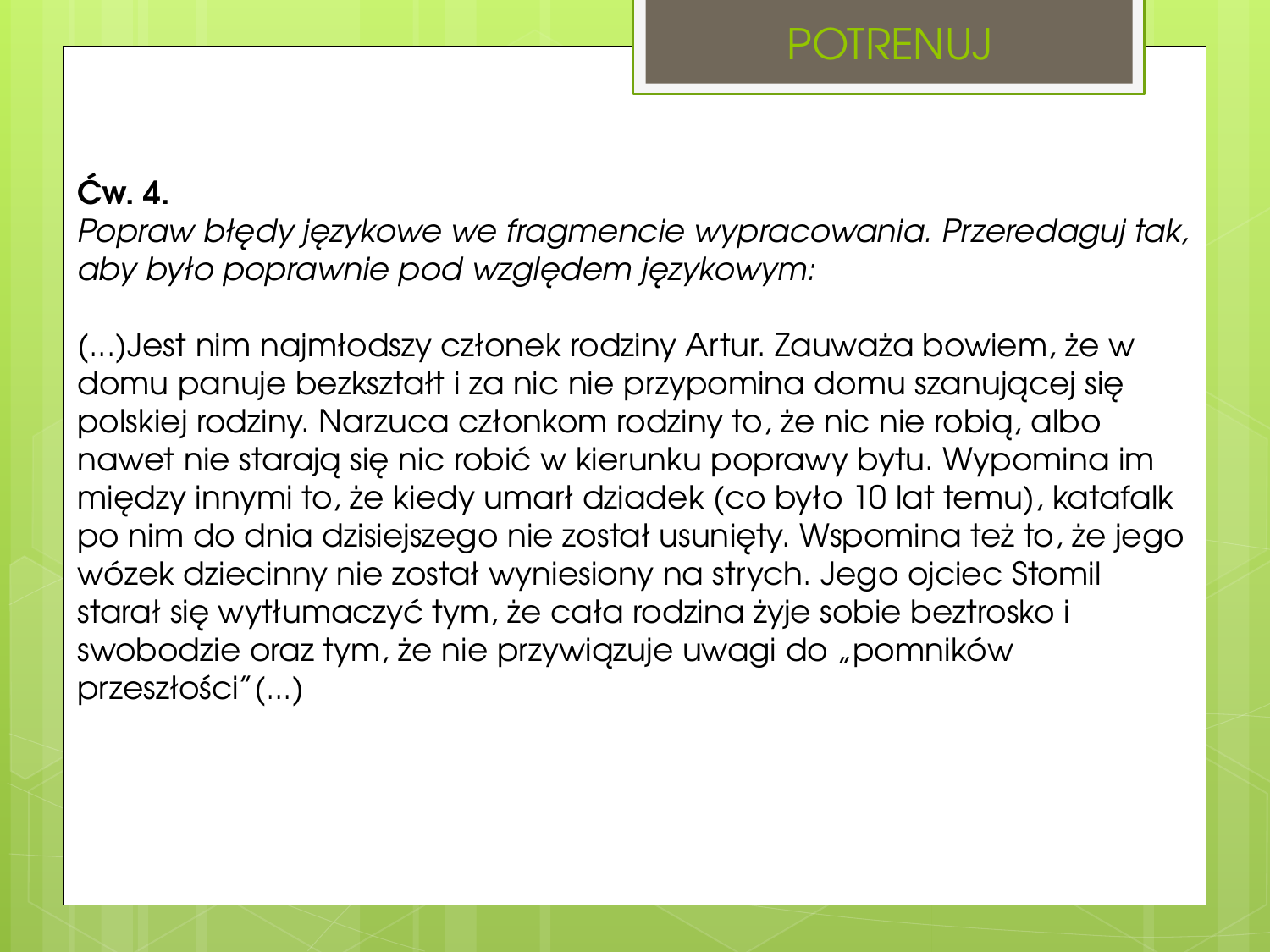

# POTRENUJ
Ćw. 4.
Popraw błędy językowe we fragmencie wypracowania. Przeredaguj tak, aby było poprawnie pod względem językowym:

(...)Jest nim najmłodszy członek rodziny Artur. Zauważa bowiem, że w domu panuje bezkształt i za nic nie przypomina domu szanującej się polskiej rodziny. Narzuca członkom rodziny to, że nic nie robią, albo nawet nie starają się nic robić w kierunku poprawy bytu. Wypomina im między innymi to, że kiedy umarł dziadek (co było 10 lat temu), katafalk po nim do dnia dzisiejszego nie został usunięty. Wspomina też to, że jego wózek dziecinny nie został wyniesiony na strych. Jego ojciec Stomil starał się wytłumaczyć tym, że cała rodzina żyje sobie beztrosko i swobodzie oraz tym, że nie przywiązuje uwagi do „pomników przeszłości”(...)